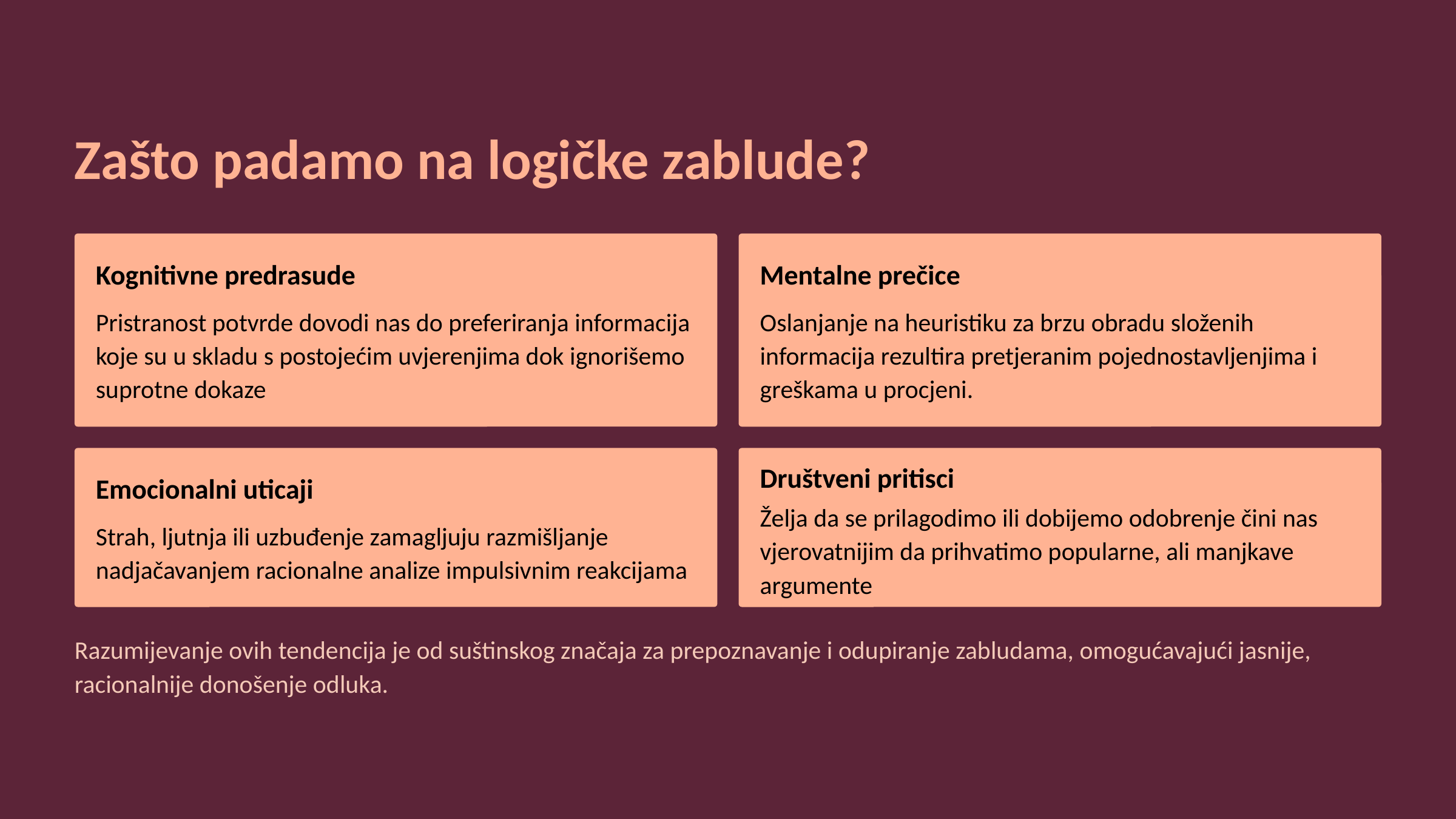

Zašto padamo na logičke zablude?

Kognitivne predrasude
Mentalne prečice
Pristranost potvrde dovodi nas do preferiranja informacija koje su u skladu s postojećim uvjerenjima dok ignorišemo suprotne dokaze
Oslanjanje na heuristiku za brzu obradu složenih informacija rezultira pretjeranim pojednostavljenjima i greškama u procjeni.

Društveni pritisci
Emocionalni uticaji
Želja da se prilagodimo ili dobijemo odobrenje čini nas vjerovatnijim da prihvatimo popularne, ali manjkave argumente
Strah, ljutnja ili uzbuđenje zamagljuju razmišljanje nadjačavanjem racionalne analize impulsivnim reakcijama
Razumijevanje ovih tendencija je od suštinskog značaja za prepoznavanje i odupiranje zabludama, omogućavajući jasnije, racionalnije donošenje odluka.